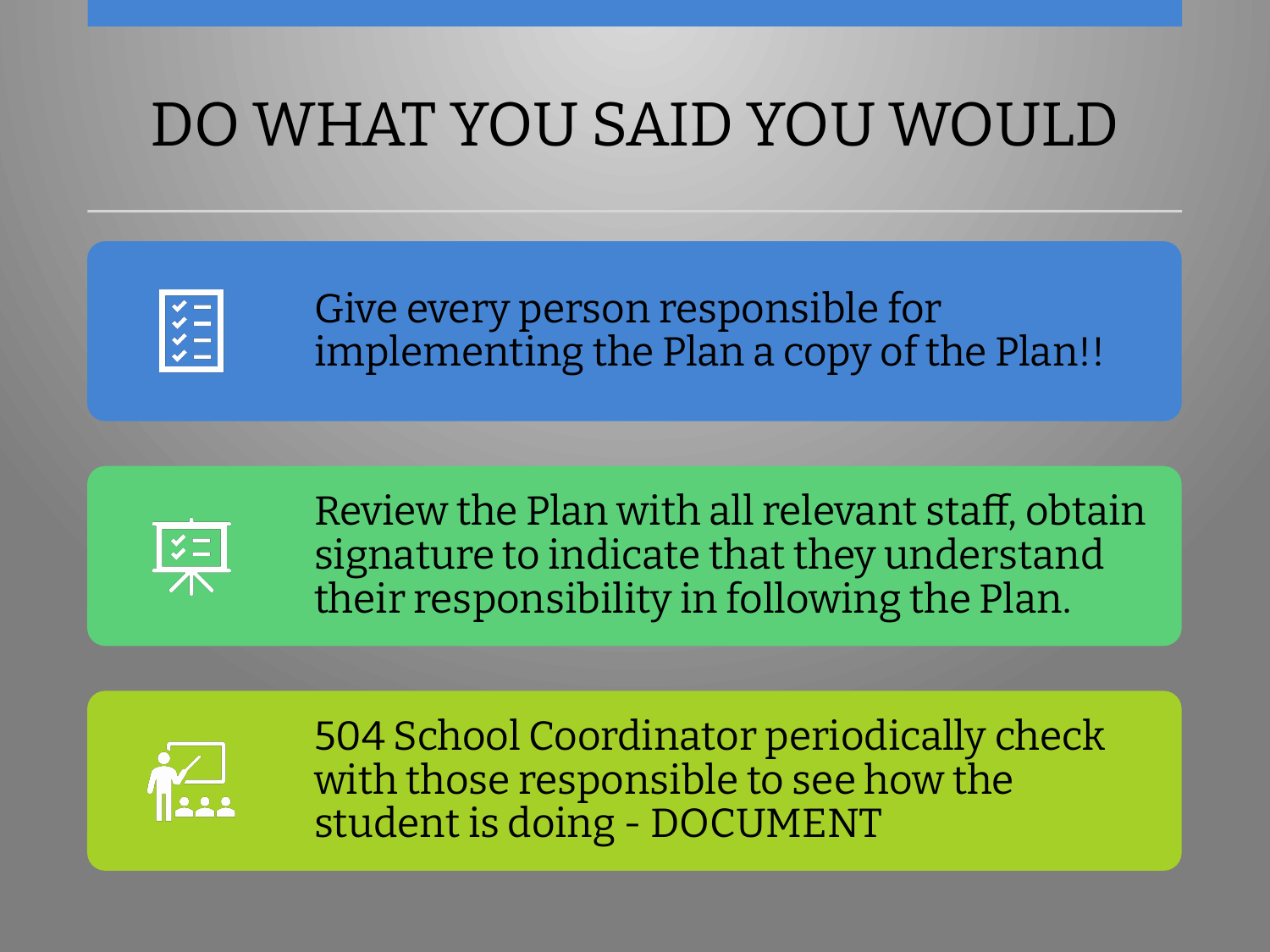

# DO WHAT YOU SAID YOU WOULD

Give every person responsible for implementing the Plan a copy of the Plan!!
Review the Plan with all relevant staff, obtain signature to indicate that they understand their responsibility in following the Plan.
504 School Coordinator periodically check with those responsible to see how the student is doing - DOCUMENT